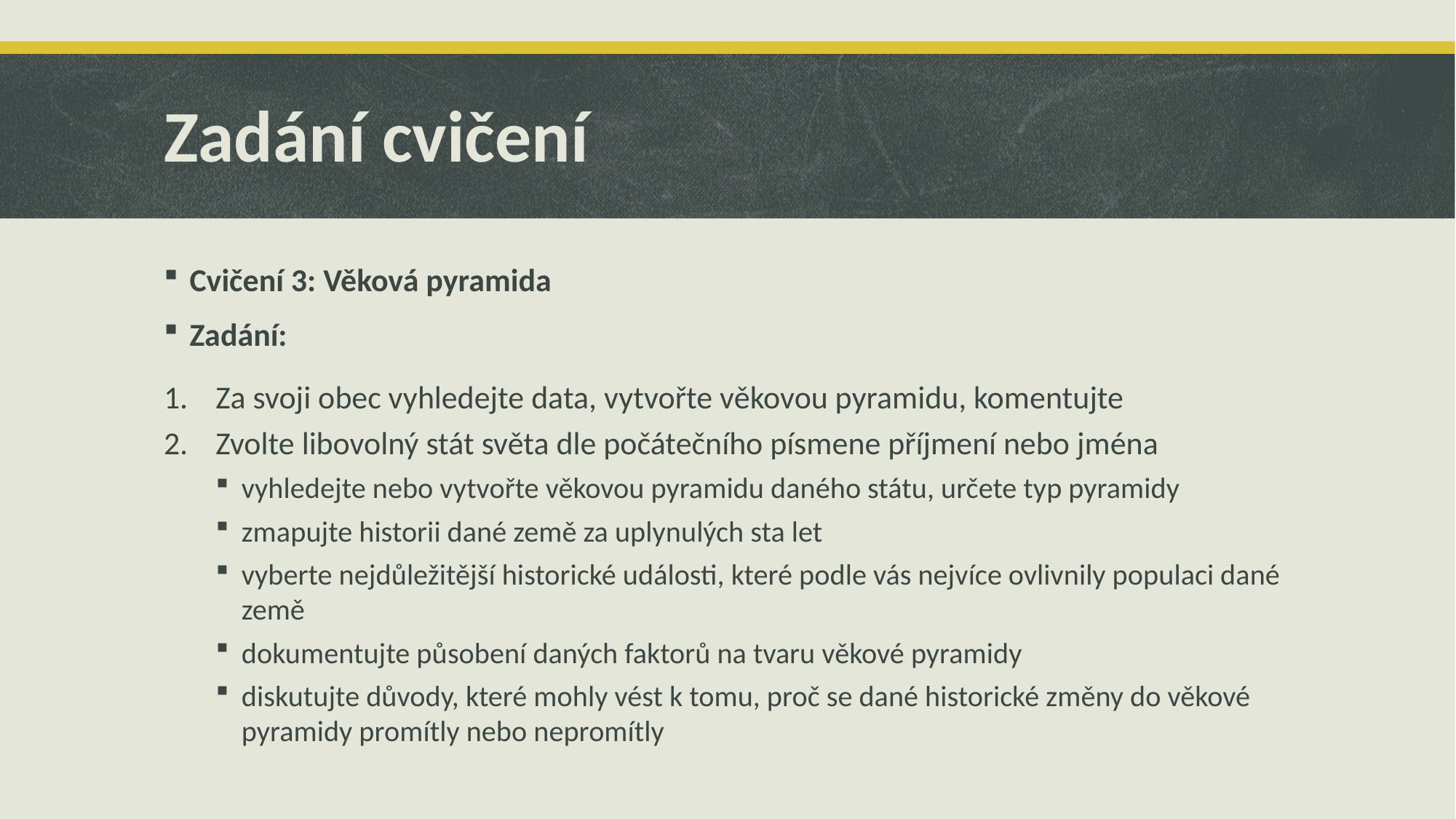

# Zadání cvičení
Cvičení 3: Věková pyramida
Zadání:
Za svoji obec vyhledejte data, vytvořte věkovou pyramidu, komentujte
Zvolte libovolný stát světa dle počátečního písmene příjmení nebo jména
vyhledejte nebo vytvořte věkovou pyramidu daného státu, určete typ pyramidy
zmapujte historii dané země za uplynulých sta let
vyberte nejdůležitější historické události, které podle vás nejvíce ovlivnily populaci dané země
dokumentujte působení daných faktorů na tvaru věkové pyramidy
diskutujte důvody, které mohly vést k tomu, proč se dané historické změny do věkové pyramidy promítly nebo nepromítly